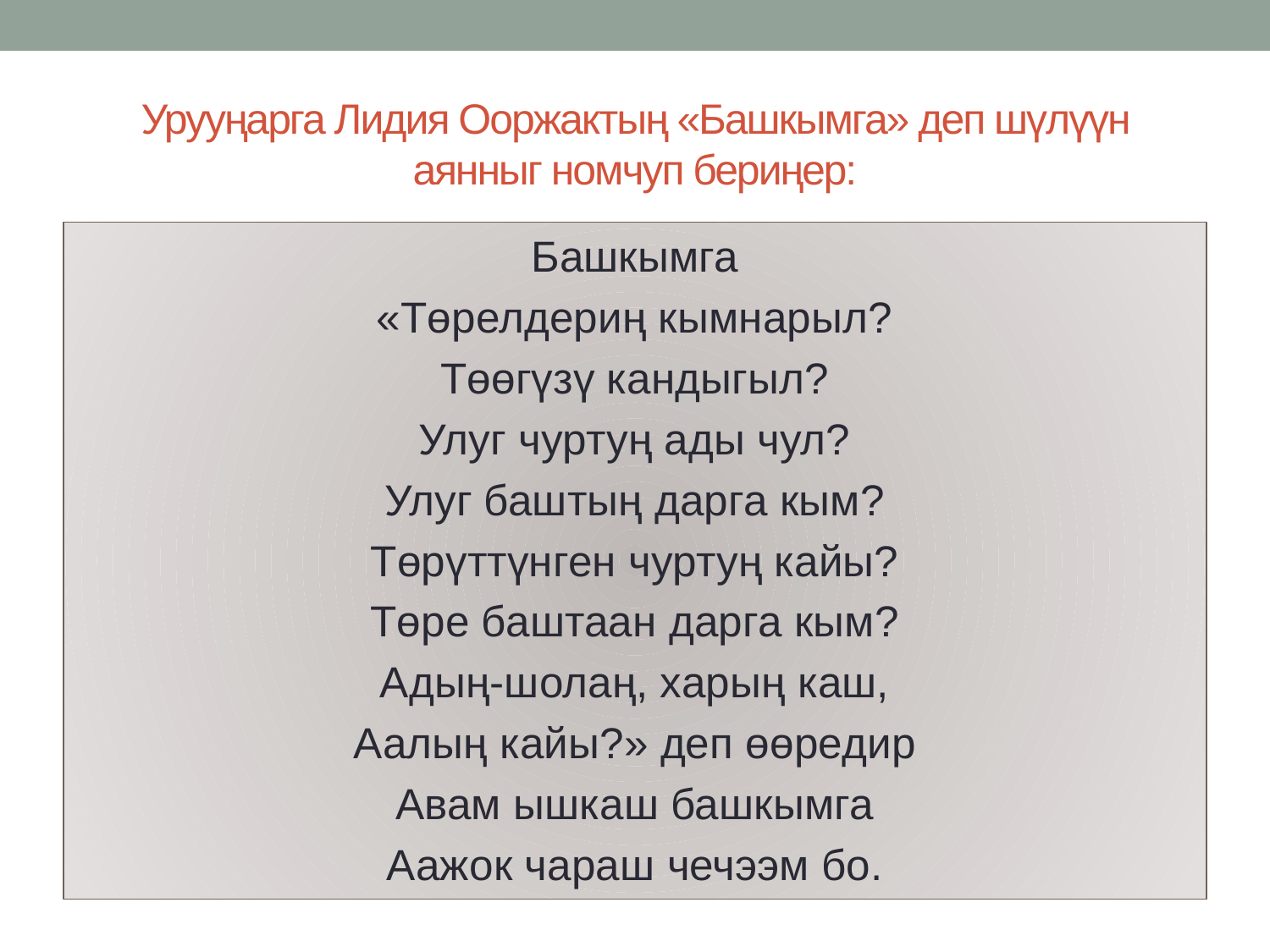

# Урууңарга Лидия Ооржактың «Башкымга» деп шүлүүн аянныг номчуп бериңер:
Башкымга
«Төрелдериң кымнарыл?
Төөгүзү кандыгыл?
Улуг чуртуң ады чул?
Улуг баштың дарга кым?
Төрүттүнген чуртуң кайы?
Төре баштаан дарга кым?
Адың-шолаң, харың каш,
Аалың кайы?» деп өөредир
Авам ышкаш башкымга
Аажок чараш чечээм бо.